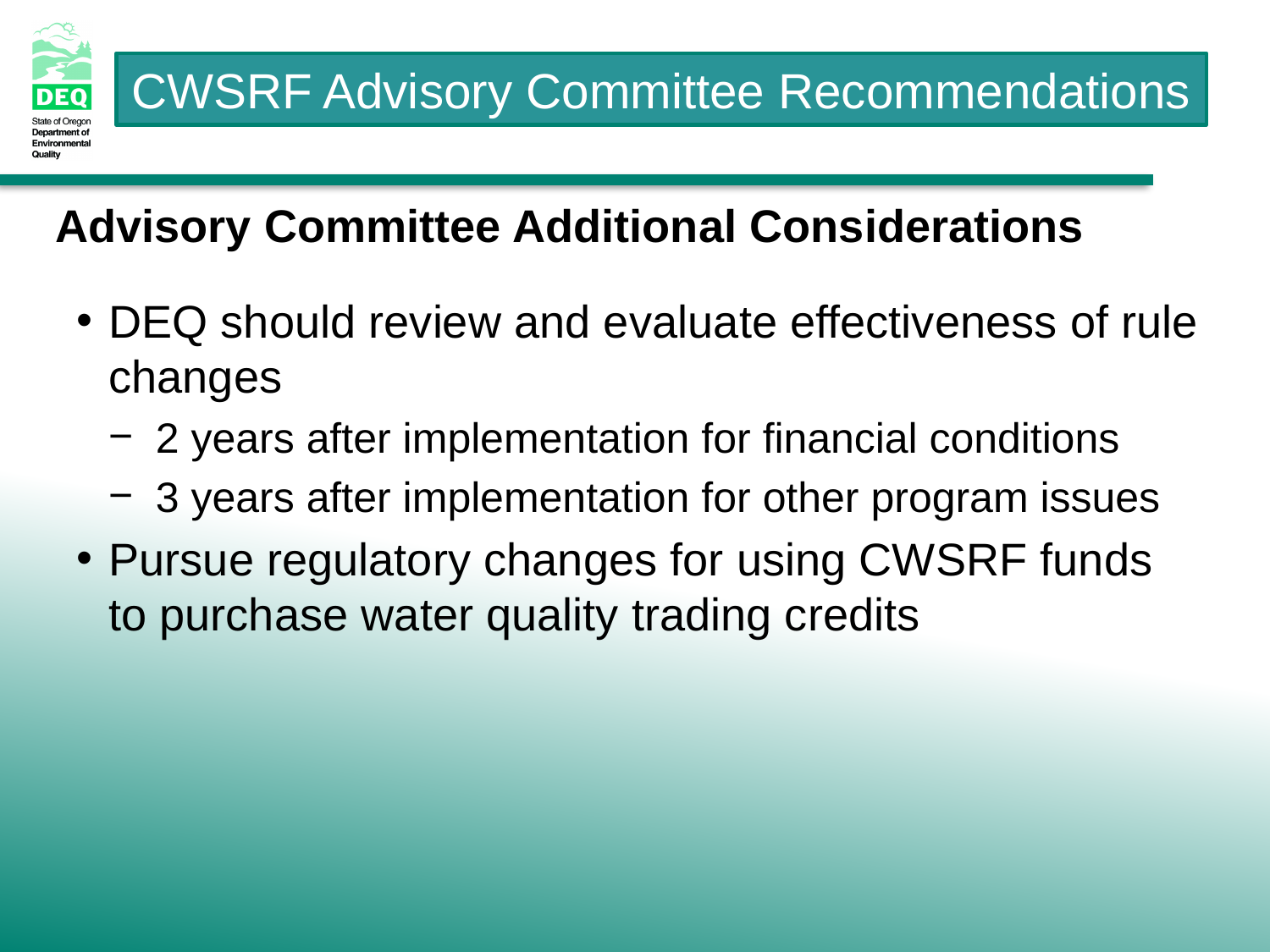

# Advisory Committee Additional Considerations
DEQ should review and evaluate effectiveness of rule changes
2 years after implementation for financial conditions
3 years after implementation for other program issues
Pursue regulatory changes for using CWSRF funds to purchase water quality trading credits